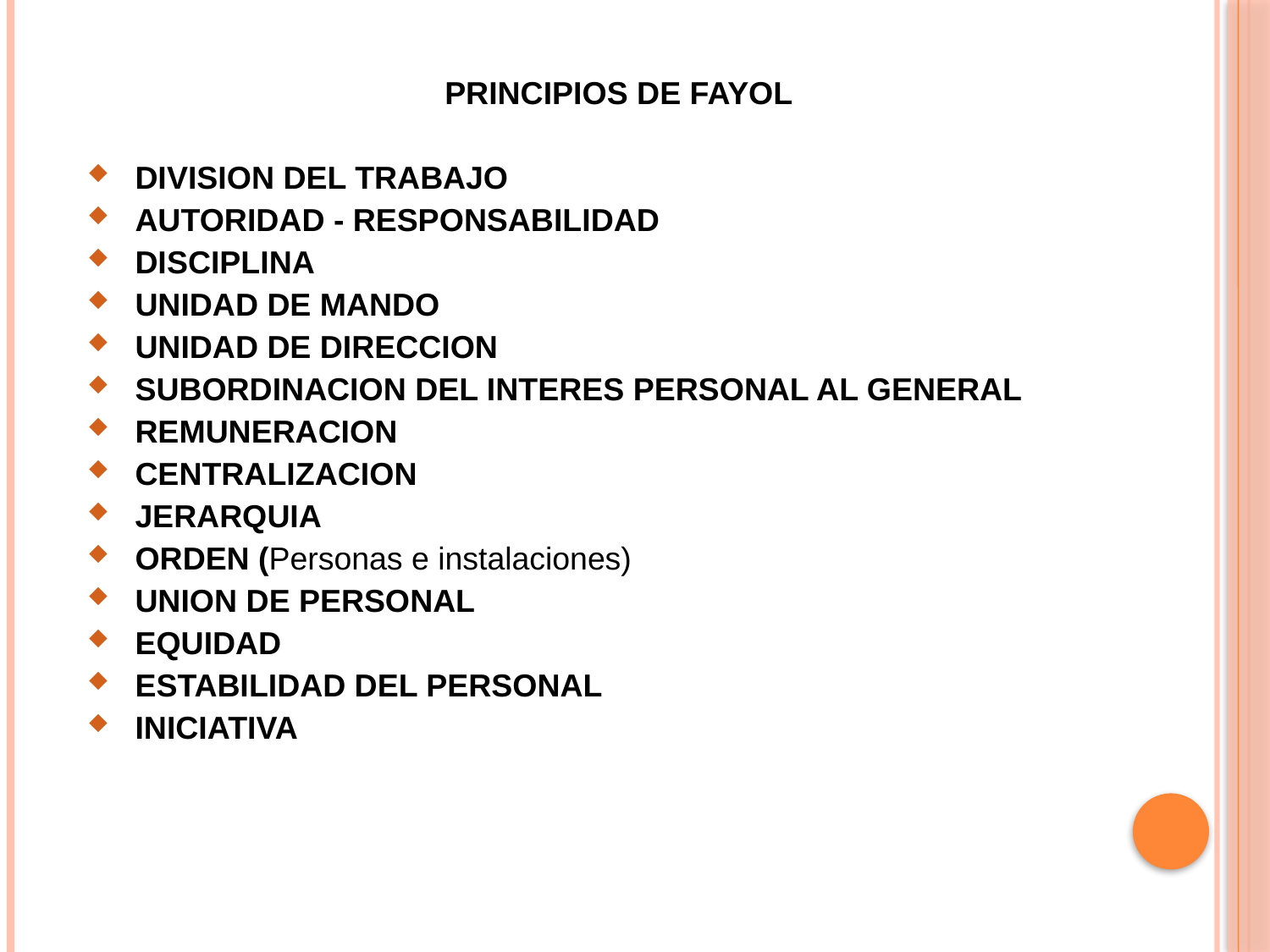

PRINCIPIOS DE FAYOL

DIVISION DEL TRABAJO
AUTORIDAD - RESPONSABILIDAD
DISCIPLINA
UNIDAD DE MANDO
UNIDAD DE DIRECCION
SUBORDINACION DEL INTERES PERSONAL AL GENERAL
REMUNERACION
CENTRALIZACION
JERARQUIA
ORDEN (Personas e instalaciones)
UNION DE PERSONAL
EQUIDAD
ESTABILIDAD DEL PERSONAL
INICIATIVA

#